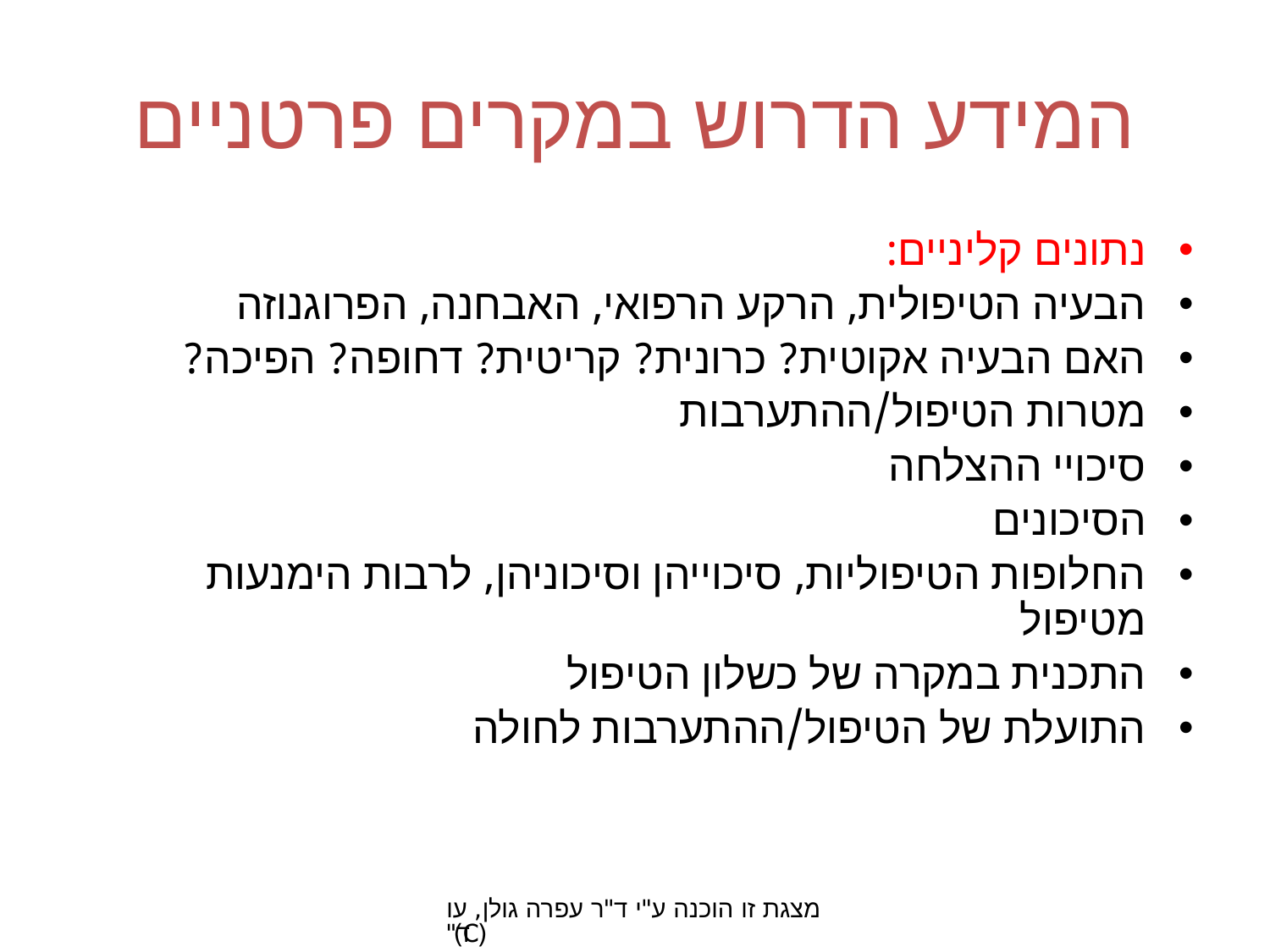

# המידע הדרוש במקרים פרטניים
נתונים קליניים:
הבעיה הטיפולית, הרקע הרפואי, האבחנה, הפרוגנוזה
האם הבעיה אקוטית? כרונית? קריטית? דחופה? הפיכה?
מטרות הטיפול/ההתערבות
סיכויי ההצלחה
הסיכונים
החלופות הטיפוליות, סיכוייהן וסיכוניהן, לרבות הימנעות מטיפול
התכנית במקרה של כשלון הטיפול
התועלת של הטיפול/ההתערבות לחולה

מצגת זו הוכנה ע"י ד"ר עפרה גולן, עו"ד (C)